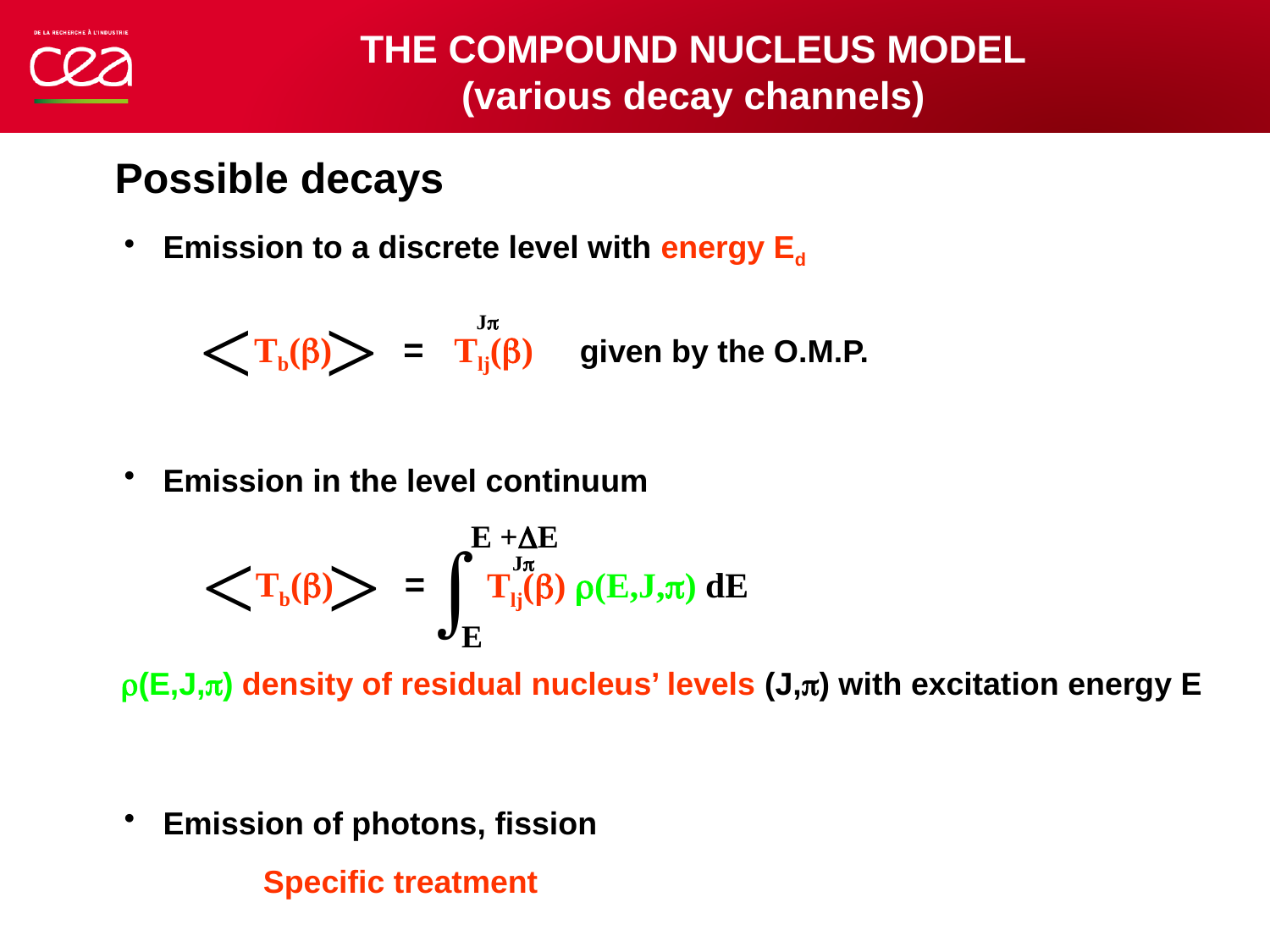

THE COMPOUND NUCLEUS MODEL
(various decay channels)
Possible decays
 Emission to a discrete level with energy Ed

 Emission in the level continuum

 Emission of photons, fission
<   >
Jp
Tlj(b)
      Tb(b)        =                given by the O.M.P.
E +DE
∫
Jp
Tlj(b) r(E,J,p) dE
E
<   >
      Tb(b)        =
r(E,J,p) density of residual nucleus’ levels (J,p) with excitation energy E
Specific treatment